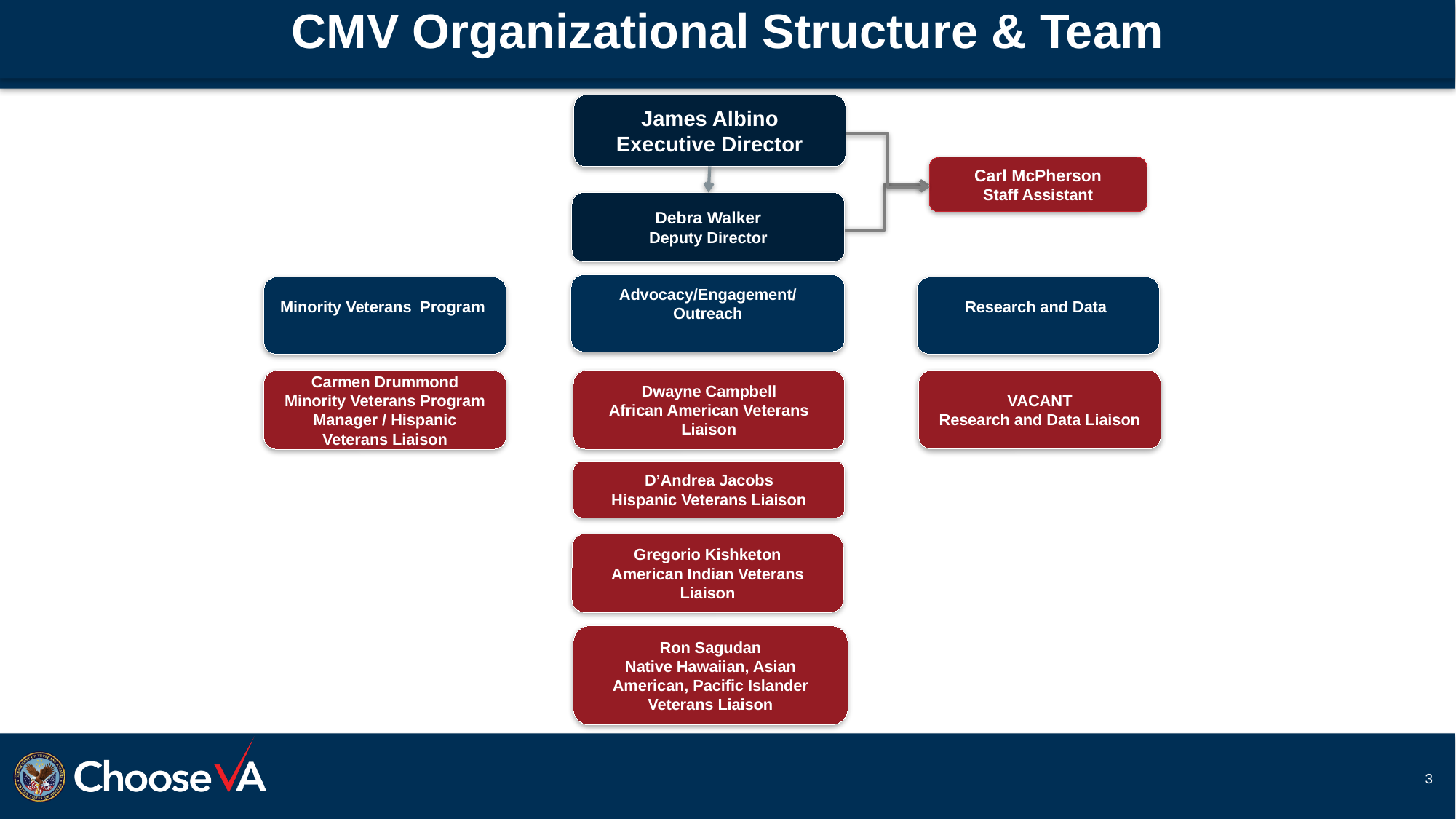

# CMV Organizational Structure & Team
James Albino
Executive Director
Carl McPherson
Staff Assistant
Debra Walker
Deputy Director

Advocacy/Engagement/ Outreach

Minority Veterans  Program

Research and Data

VACANT
Research and Data Liaison

Dwayne Campbell
African American Veterans Liaison
Carmen Drummond
Minority Veterans Program Manager / Hispanic Veterans Liaison

D’Andrea Jacobs
Hispanic Veterans Liaison

Gregorio Kishketon
American Indian Veterans Liaison
Ron Sagudan
Native Hawaiian, Asian American, Pacific Islander Veterans Liaison
3